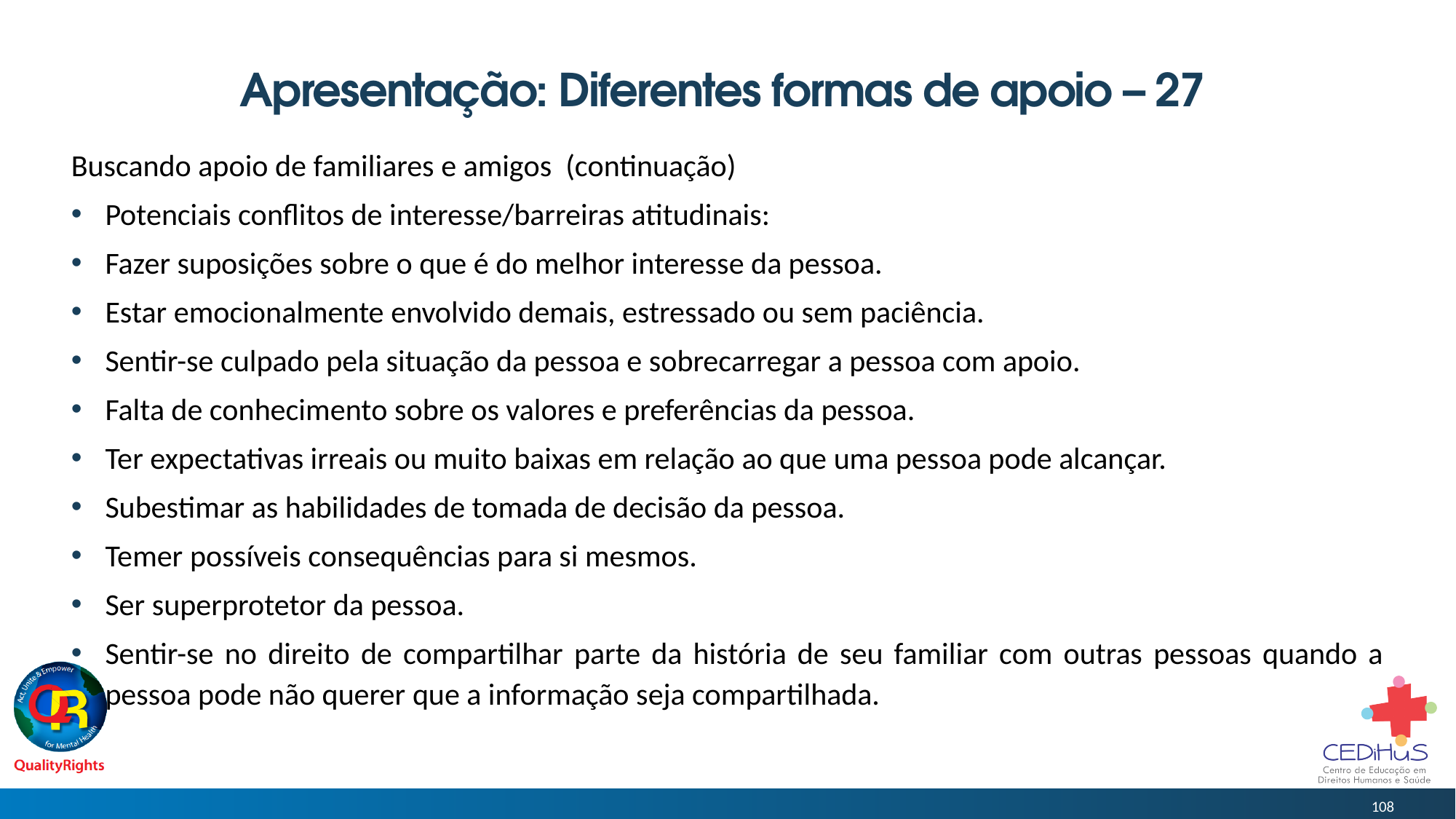

# Apresentação: Diferentes formas de apoio – 27
Buscando apoio de familiares e amigos  (continuação)
Potenciais conflitos de interesse/barreiras atitudinais:
Fazer suposições sobre o que é do melhor interesse da pessoa.
Estar emocionalmente envolvido demais, estressado ou sem paciência.
Sentir-se culpado pela situação da pessoa e sobrecarregar a pessoa com apoio.
Falta de conhecimento sobre os valores e preferências da pessoa.
Ter expectativas irreais ou muito baixas em relação ao que uma pessoa pode alcançar.
Subestimar as habilidades de tomada de decisão da pessoa.
Temer possíveis consequências para si mesmos.
Ser superprotetor da pessoa.
Sentir-se no direito de compartilhar parte da história de seu familiar com outras pessoas quando a pessoa pode não querer que a informação seja compartilhada.